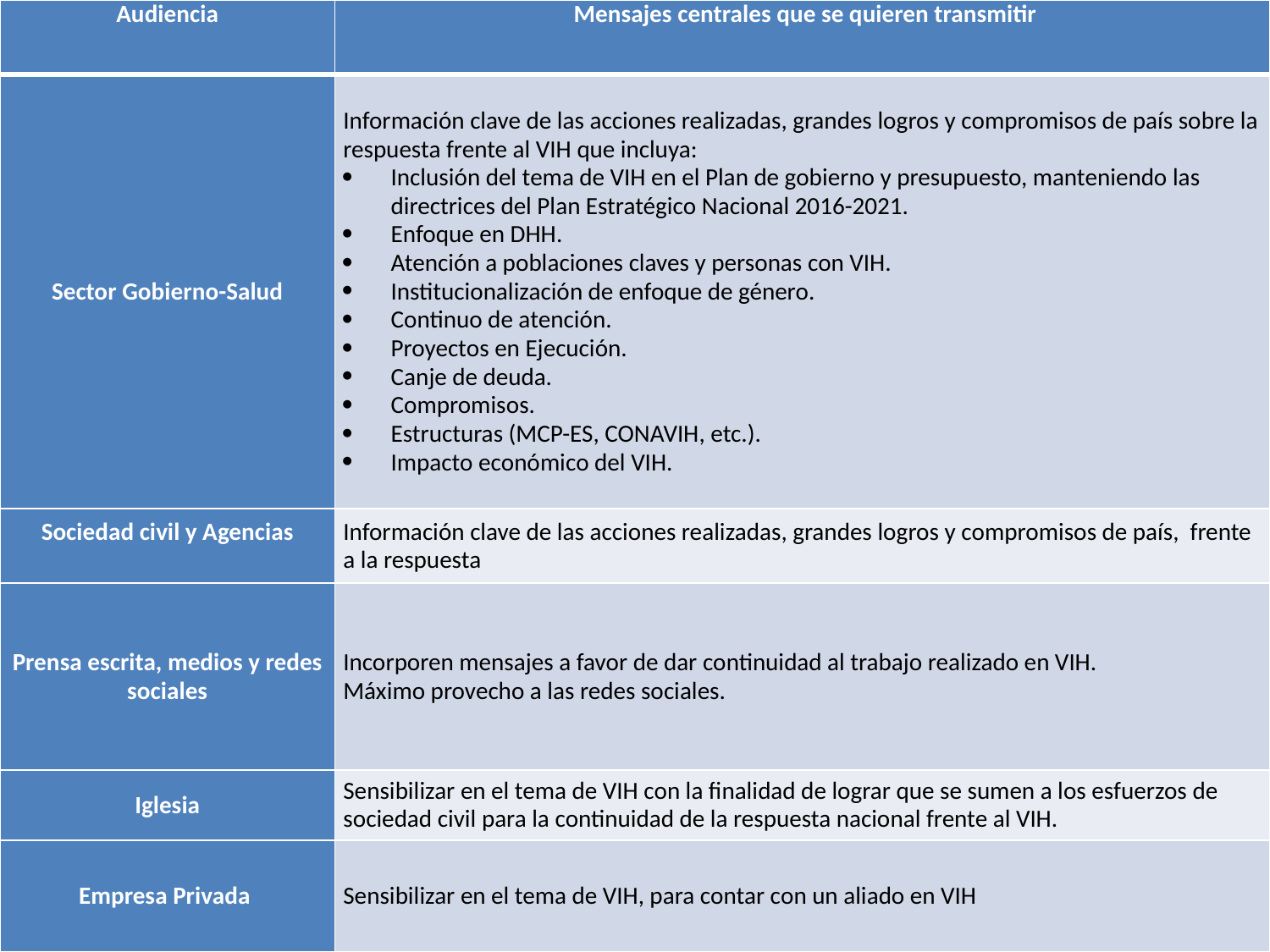

| Audiencia | Mensajes centrales que se quieren transmitir |
| --- | --- |
| Sector Gobierno-Salud | Información clave de las acciones realizadas, grandes logros y compromisos de país sobre la respuesta frente al VIH que incluya: Inclusión del tema de VIH en el Plan de gobierno y presupuesto, manteniendo las directrices del Plan Estratégico Nacional 2016-2021. Enfoque en DHH. Atención a poblaciones claves y personas con VIH. Institucionalización de enfoque de género. Continuo de atención. Proyectos en Ejecución. Canje de deuda. Compromisos. Estructuras (MCP-ES, CONAVIH, etc.). Impacto económico del VIH. |
| Sociedad civil y Agencias | Información clave de las acciones realizadas, grandes logros y compromisos de país, frente a la respuesta |
| Prensa escrita, medios y redes sociales | Incorporen mensajes a favor de dar continuidad al trabajo realizado en VIH. Máximo provecho a las redes sociales. |
| Iglesia | Sensibilizar en el tema de VIH con la finalidad de lograr que se sumen a los esfuerzos de sociedad civil para la continuidad de la respuesta nacional frente al VIH. |
| Empresa Privada | Sensibilizar en el tema de VIH, para contar con un aliado en VIH |